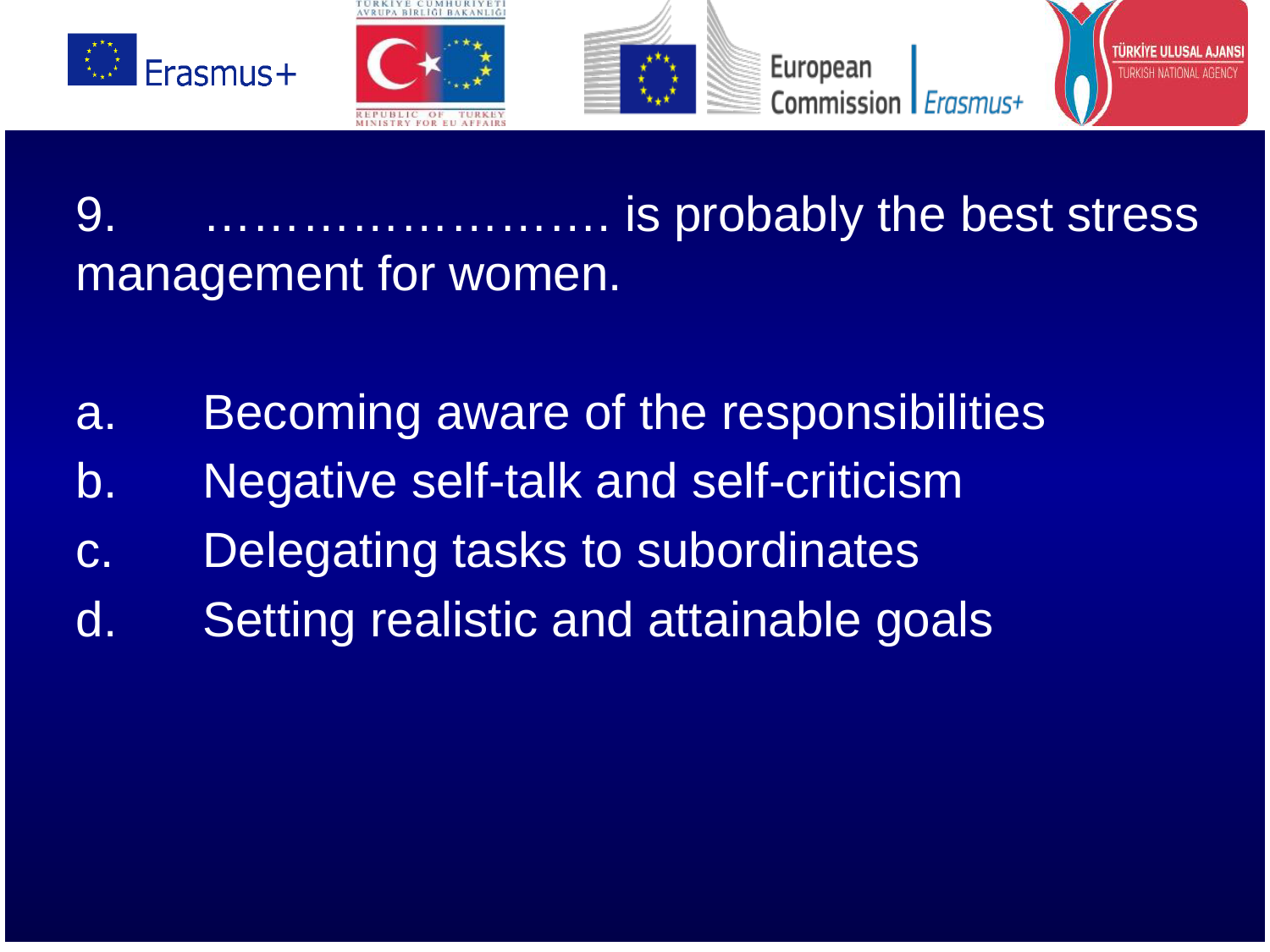

9.	……………………. is probably the best stress management for women.

a.	Becoming aware of the responsibilities
b.	Negative self-talk and self-criticism
c.	Delegating tasks to subordinates
d.	Setting realistic and attainable goals